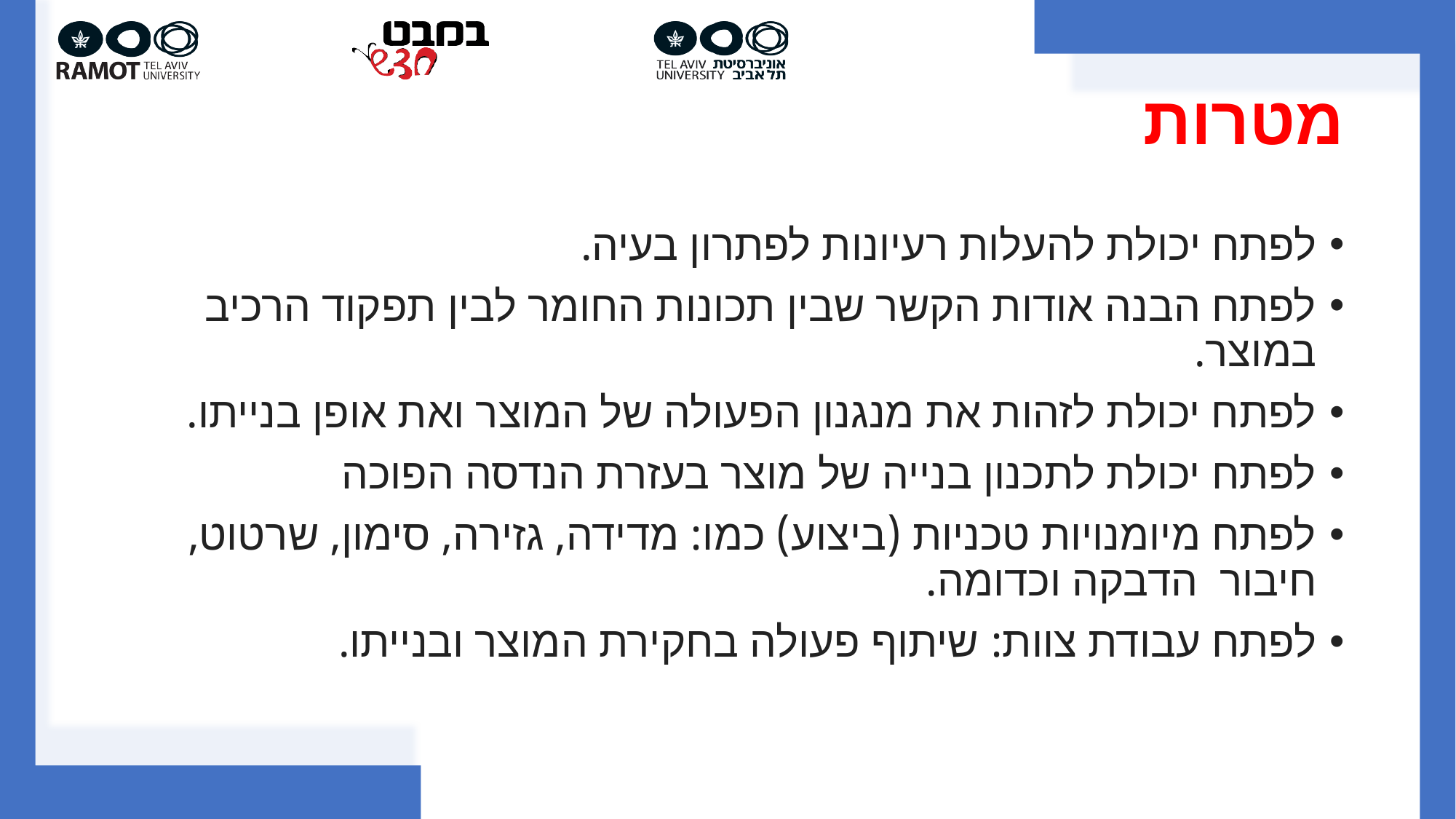

# מטרות
לפתח יכולת להעלות רעיונות לפתרון בעיה.
לפתח הבנה אודות הקשר שבין תכונות החומר לבין תפקוד הרכיב במוצר.
לפתח יכולת לזהות את מנגנון הפעולה של המוצר ואת אופן בנייתו.
לפתח יכולת לתכנון בנייה של מוצר בעזרת הנדסה הפוכה
לפתח מיומנויות טכניות (ביצוע) כמו: מדידה, גזירה, סימון, שרטוט, חיבור  הדבקה וכדומה.
לפתח עבודת צוות: שיתוף פעולה בחקירת המוצר ובנייתו.